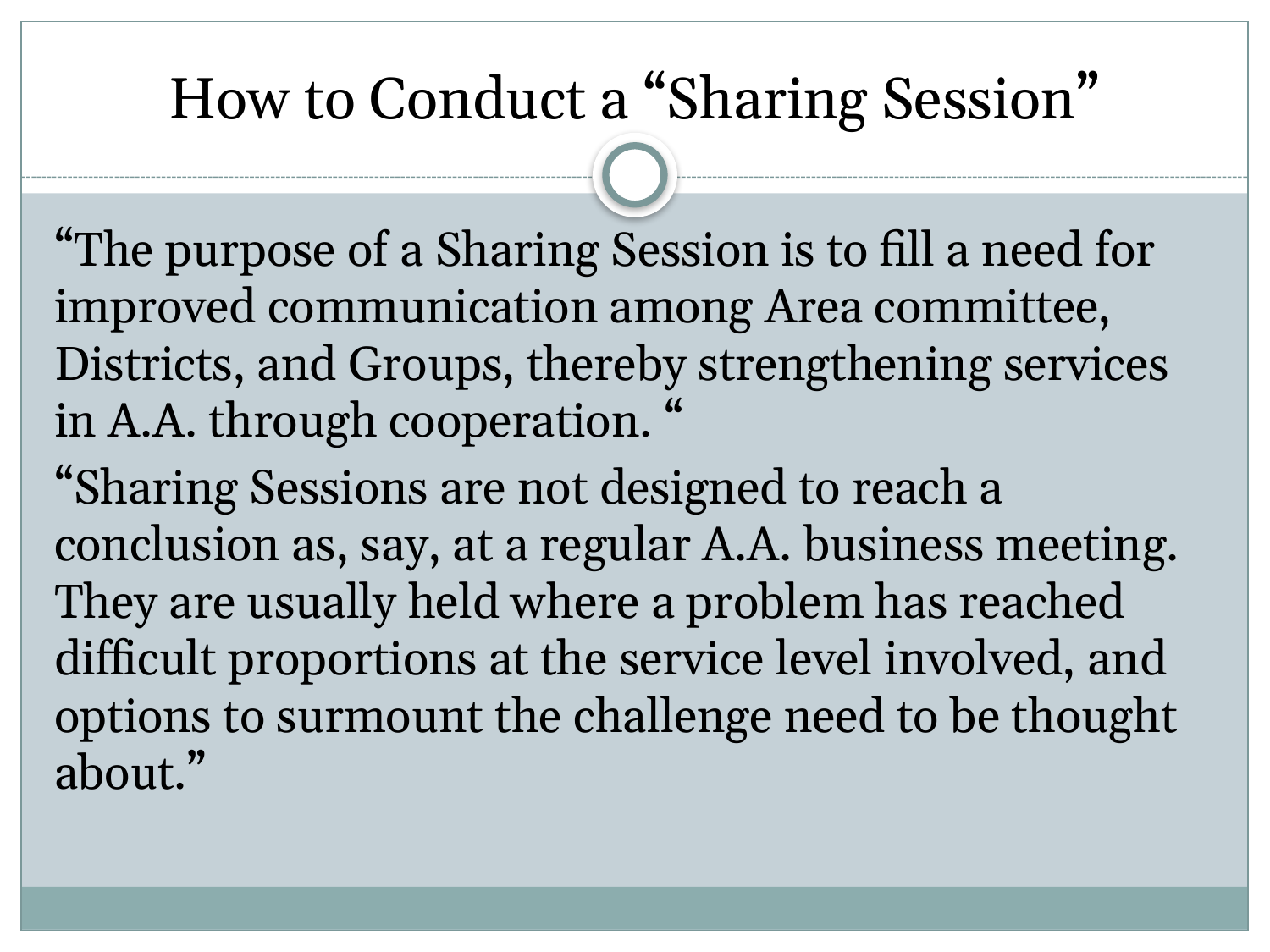

# How to Conduct a “Sharing Session”
“The purpose of a Sharing Session is to fill a need for improved communication among Area committee, Districts, and Groups, thereby strengthening services in A.A. through cooperation. “
“Sharing Sessions are not designed to reach a conclusion as, say, at a regular A.A. business meeting. They are usually held where a problem has reached difficult proportions at the service level involved, and options to surmount the challenge need to be thought about.”